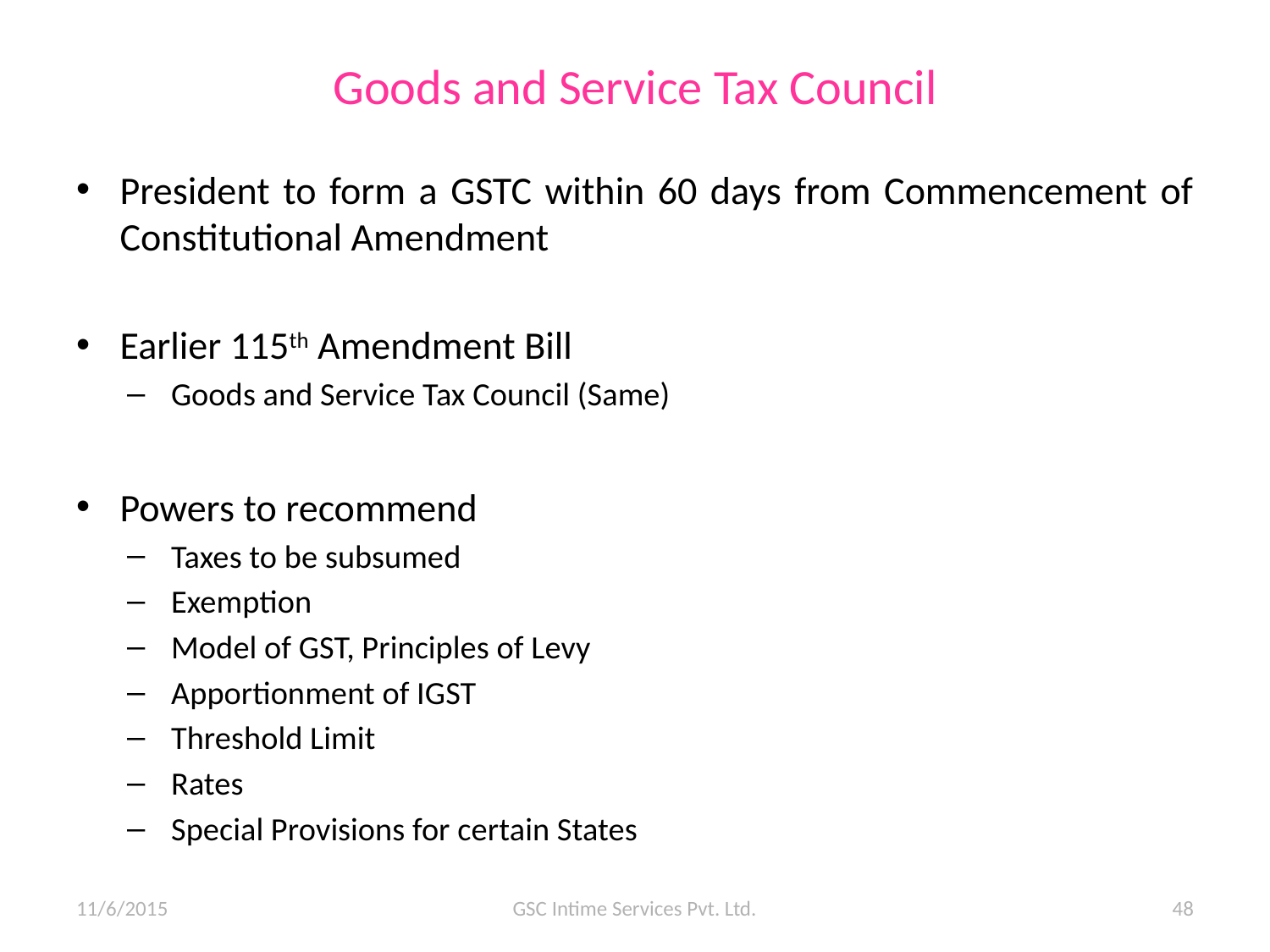

# Goods and Service Tax Council
President to form a GSTC within 60 days from Commencement of Constitutional Amendment

Earlier 115th Amendment Bill
Goods and Service Tax Council (Same)

Powers to recommend
Taxes to be subsumed
Exemption
Model of GST, Principles of Levy
Apportionment of IGST
Threshold Limit
Rates
Special Provisions for certain States
11/6/2015
GSC Intime Services Pvt. Ltd.
48